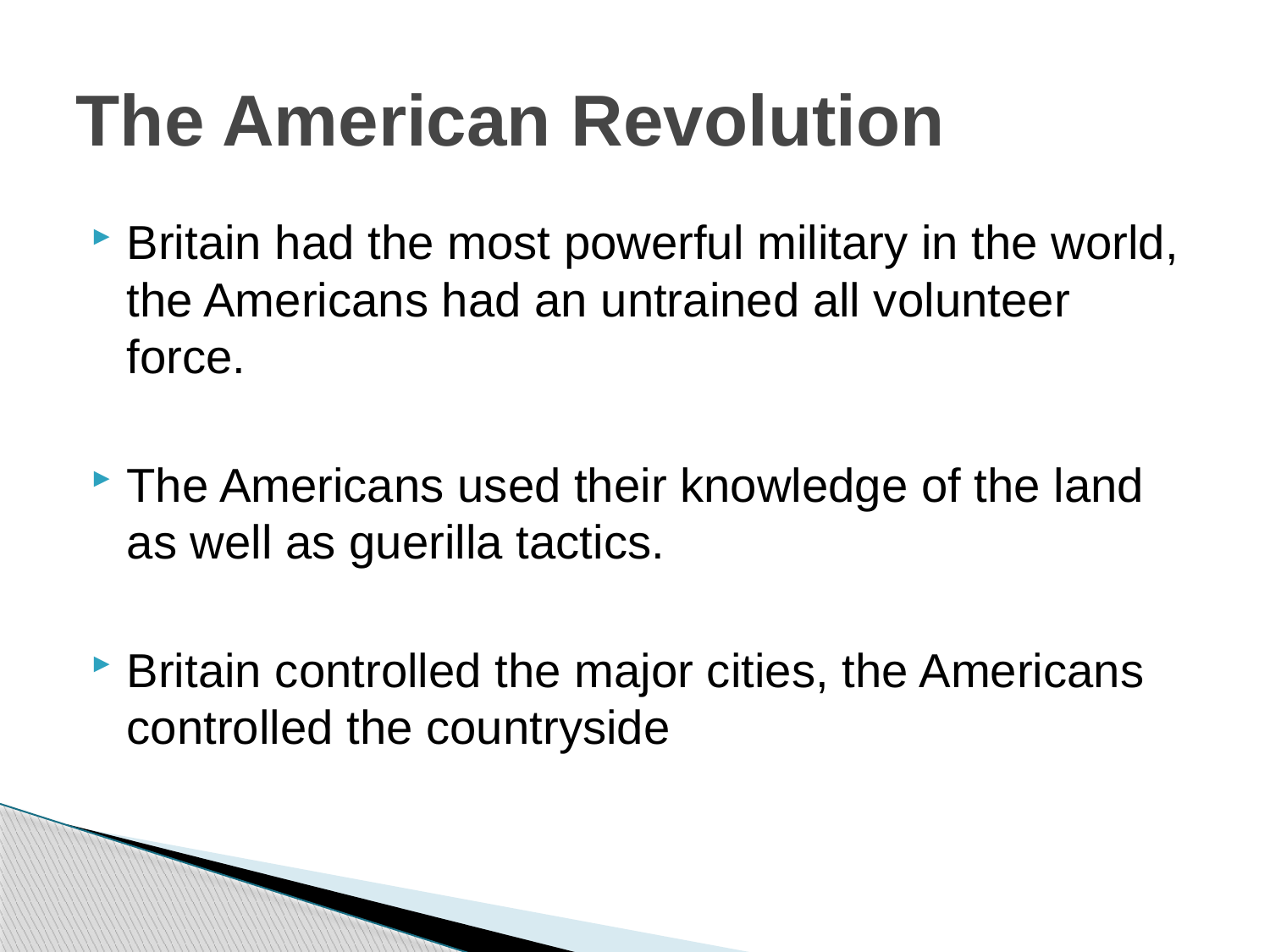

# The American Revolution
Britain had the most powerful military in the world, the Americans had an untrained all volunteer force.

The Americans used their knowledge of the land as well as guerilla tactics.

Britain controlled the major cities, the Americans controlled the countryside